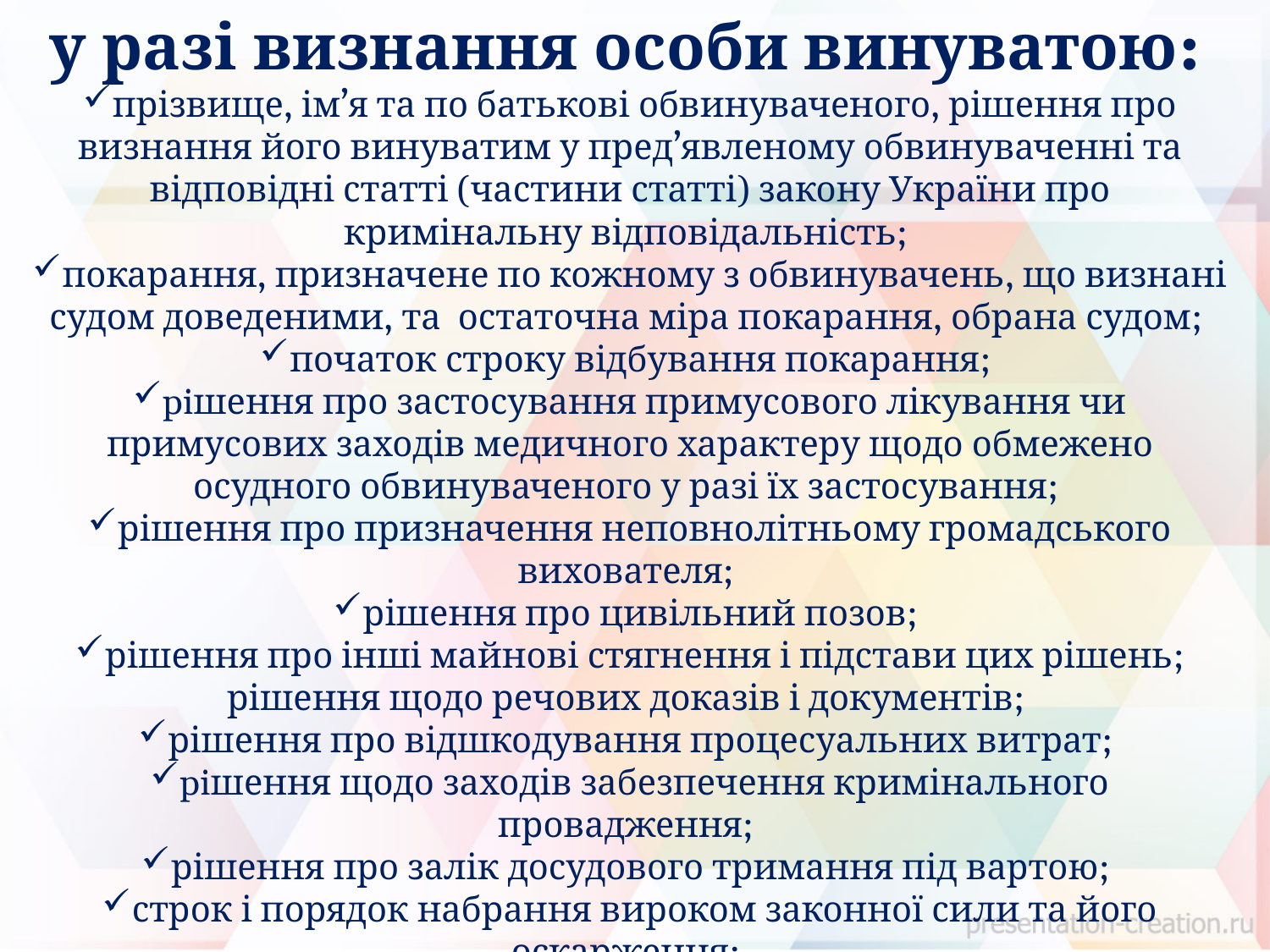

у разі визнання особи винуватою:
прізвище, ім’я та по батькові обвинуваченого, рішення про визнання його винуватим у пред’явленому обвинуваченні та відповідні статті (частини статті) закону України про кримінальну відповідальність;
покарання, призначене по кожному з обвинувачень, що визнані судом доведеними, та  остаточна міра покарання, обрана судом;
початок строку відбування покарання;
piшення про застосування примусового лікування чи примусових заходів медичного характеру щодо обмежено осудного обвинуваченого у разі їх застосування;
рішення про призначення неповнолітньому громадського вихователя;
рішення про цивільний позов;
рішення про інші майнові стягнення і підстави цих рішень; рішення щодо речових доказів і документів;
рішення про відшкодування процесуальних витрат;
piшення щодо заходів забезпечення кримінального провадження;
рішення про залік досудового тримання під вартою;
строк і порядок набрання вироком законної сили та його оскарження;
порядок отримання копій вироку та інші відомості.